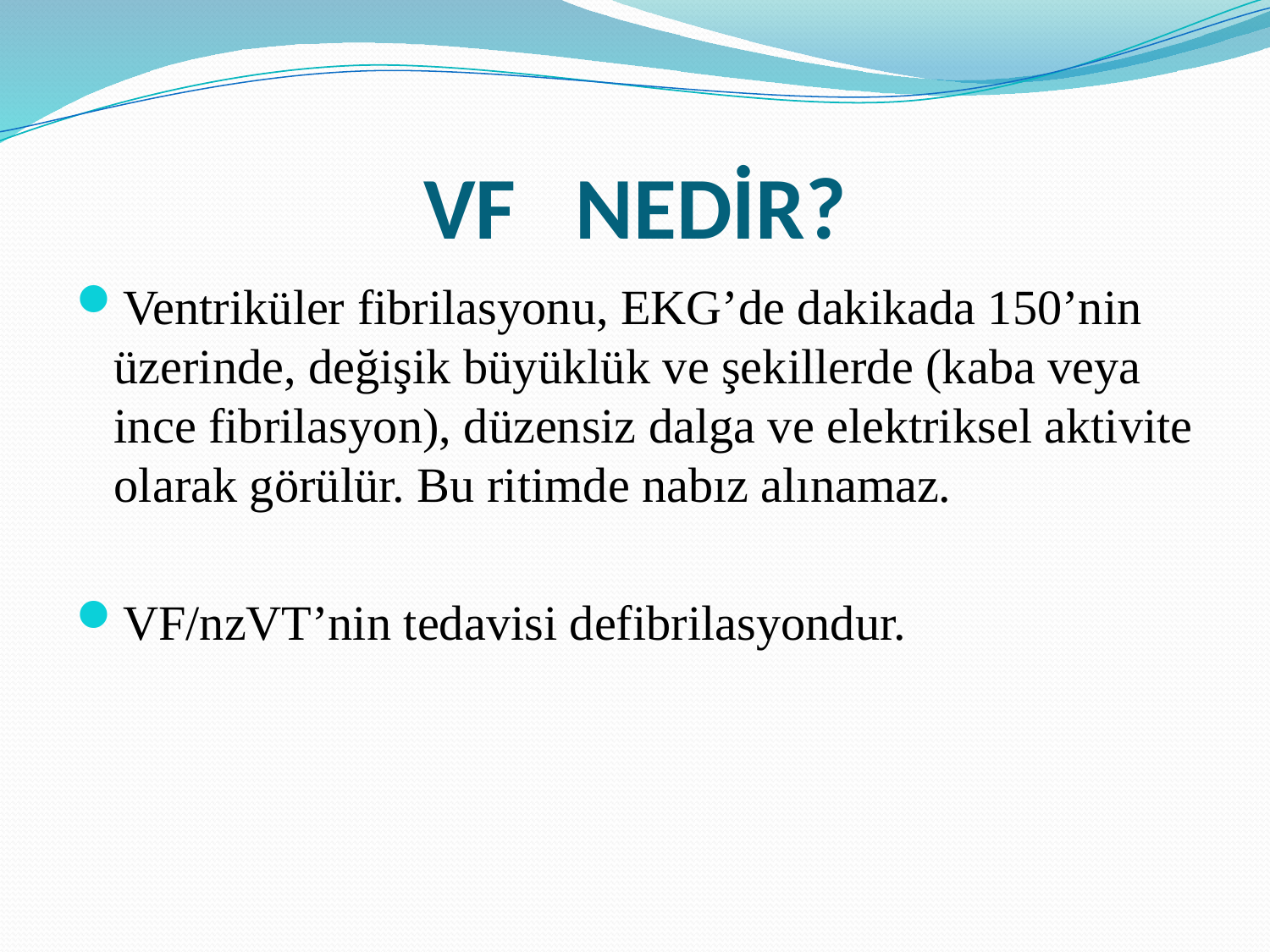

# VF   NEDİR?
Ventriküler fibrilasyonu, EKG’de dakikada 150’nin üzerinde, değişik büyüklük ve şekillerde (kaba veya ince fibrilasyon), düzensiz dalga ve elektriksel aktivite olarak görülür. Bu ritimde nabız alınamaz.

VF/nzVT’nin tedavisi defibrilasyondur.